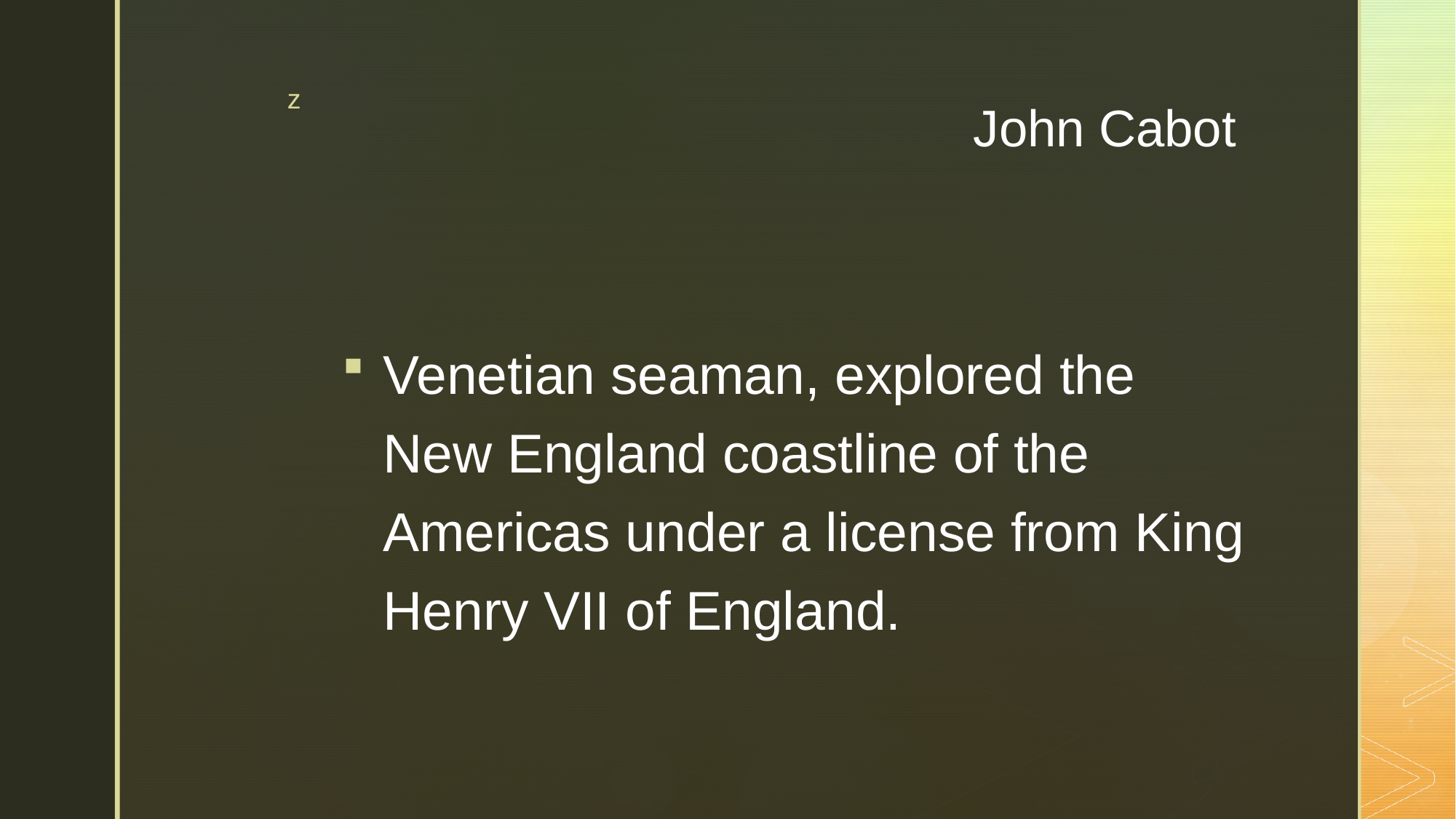

# John Cabot
Venetian seaman, explored the New England coastline of the Americas under a license from King Henry VII of England.